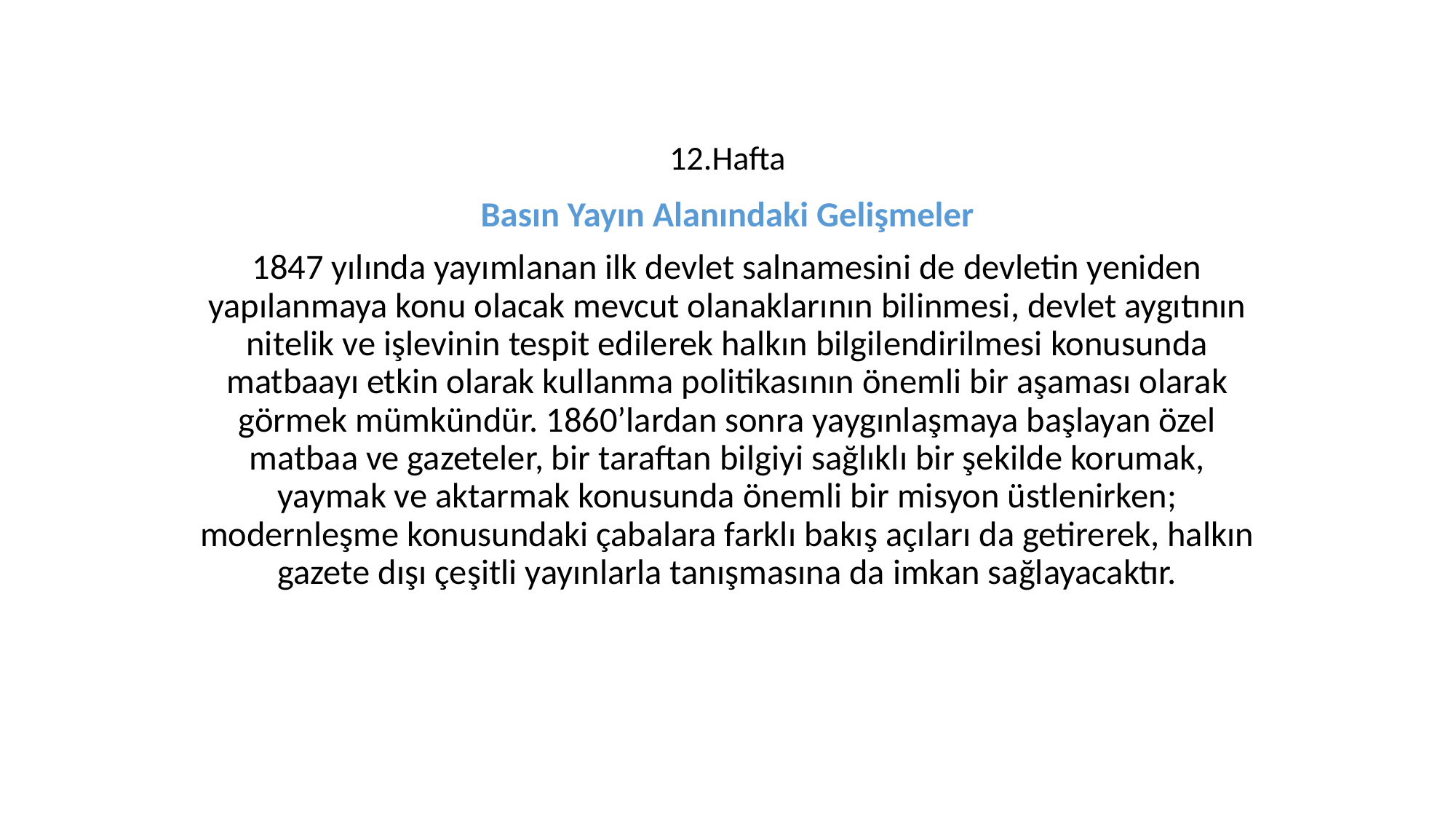

# 12.Hafta
Basın Yayın Alanındaki Gelişmeler
1847 yılında yayımlanan ilk devlet salnamesini de devletin yeniden yapılanmaya konu olacak mevcut olanaklarının bilinmesi, devlet aygıtının nitelik ve işlevinin tespit edilerek halkın bilgilendirilmesi konusunda matbaayı etkin olarak kullanma politikasının önemli bir aşaması olarak görmek mümkündür. 1860’lardan sonra yaygınlaşmaya başlayan özel matbaa ve gazeteler, bir taraftan bilgiyi sağlıklı bir şekilde korumak, yaymak ve aktarmak konusunda önemli bir misyon üstlenirken; modernleşme konusundaki çabalara farklı bakış açıları da getirerek, halkın gazete dışı çeşitli yayınlarla tanışmasına da imkan sağlayacaktır.